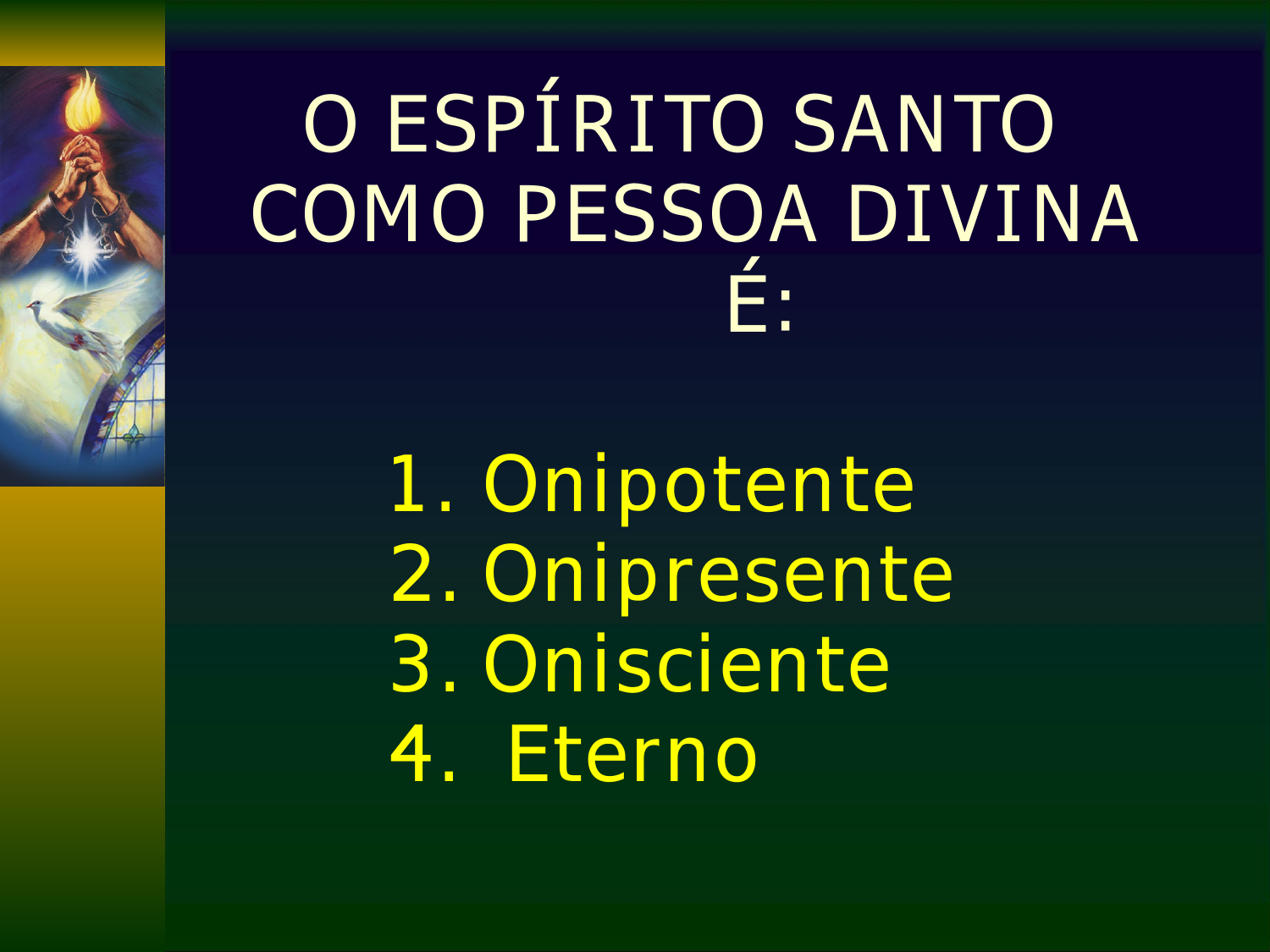

O ESPÍRITO SANTO
   COMO PESSOA DIVINA
				     É:

	        1.	Onipotente
	       2.	Onipresente
	       3.	Onisciente
	       4.	 Eterno